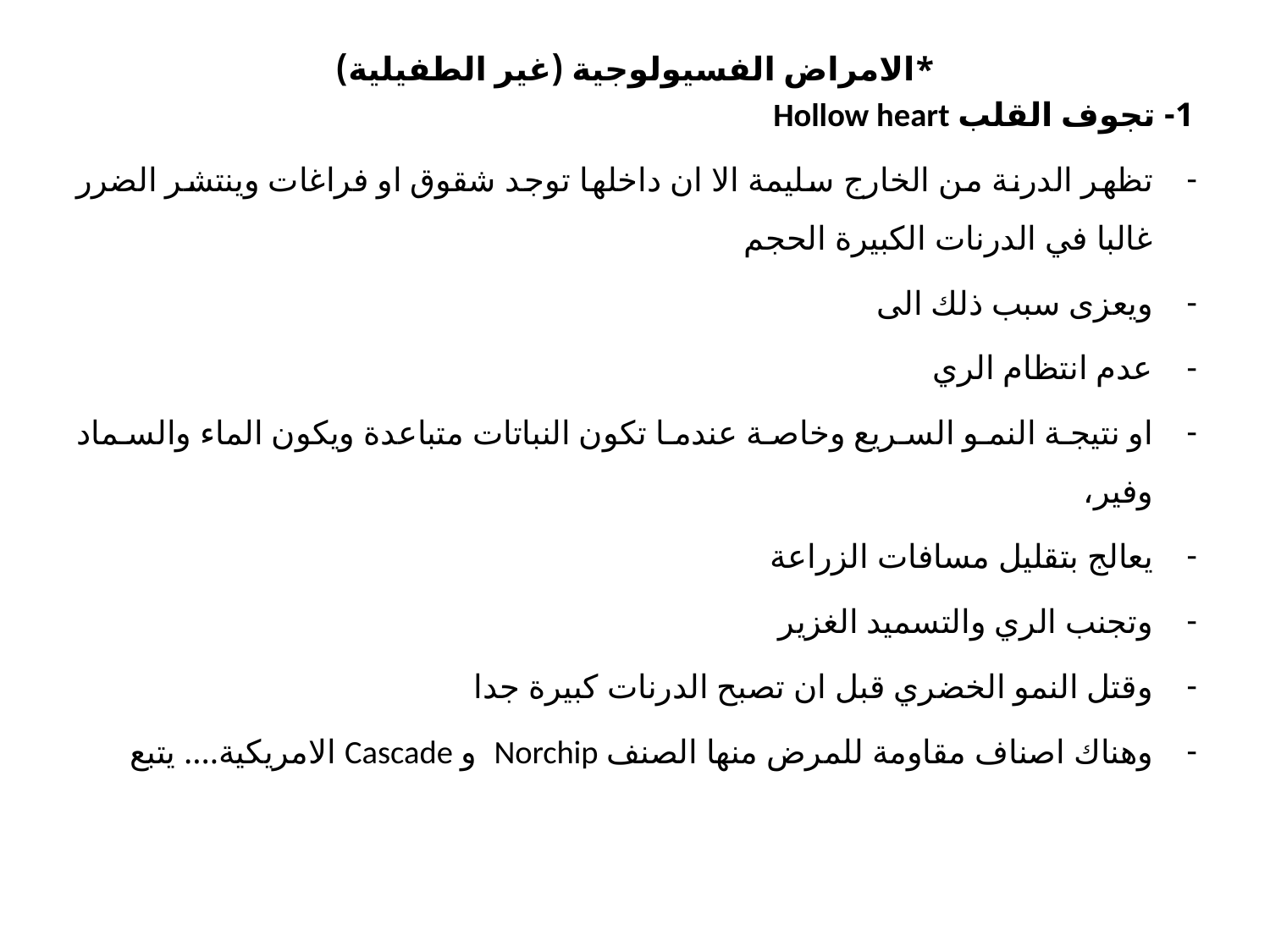

*الامراض الفسيولوجية (غير الطفيلية)
1- تجوف القلب Hollow heart
تظهر الدرنة من الخارج سليمة الا ان داخلها توجد شقوق او فراغات وينتشر الضرر غالبا في الدرنات الكبيرة الحجم
ويعزى سبب ذلك الى
عدم انتظام الري
او نتيجة النمو السريع وخاصة عندما تكون النباتات متباعدة ويكون الماء والسماد وفير،
يعالج بتقليل مسافات الزراعة
وتجنب الري والتسميد الغزير
وقتل النمو الخضري قبل ان تصبح الدرنات كبيرة جدا
وهناك اصناف مقاومة للمرض منها الصنف Norchip  و Cascade الامريكية.... يتبع